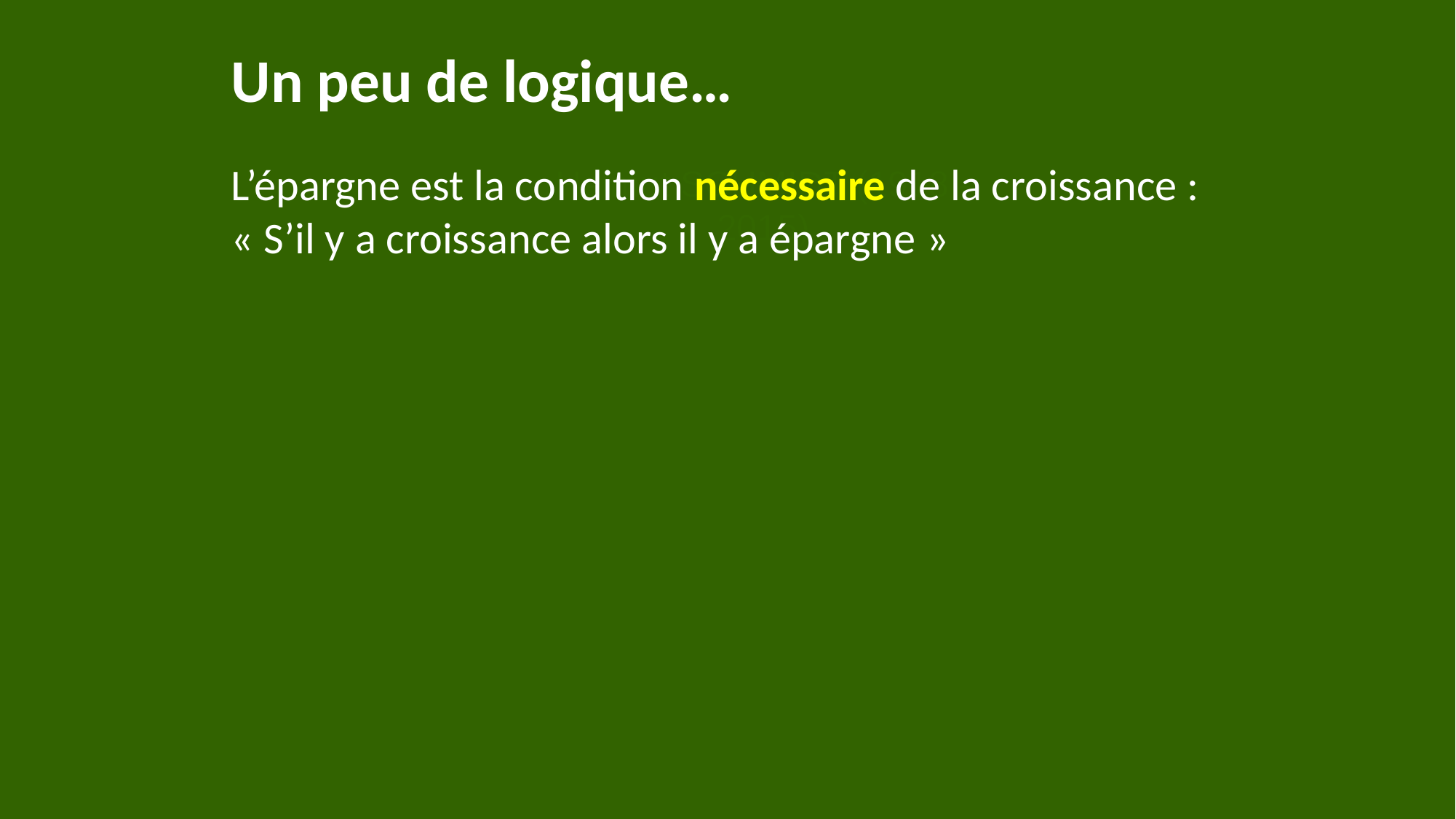

Un peu de logique…
L’épargne est la condition nécessaire de la croissance :
« S’il y a croissance alors il y a épargne »

Helmut SCHMIDT (1918 - 2015)